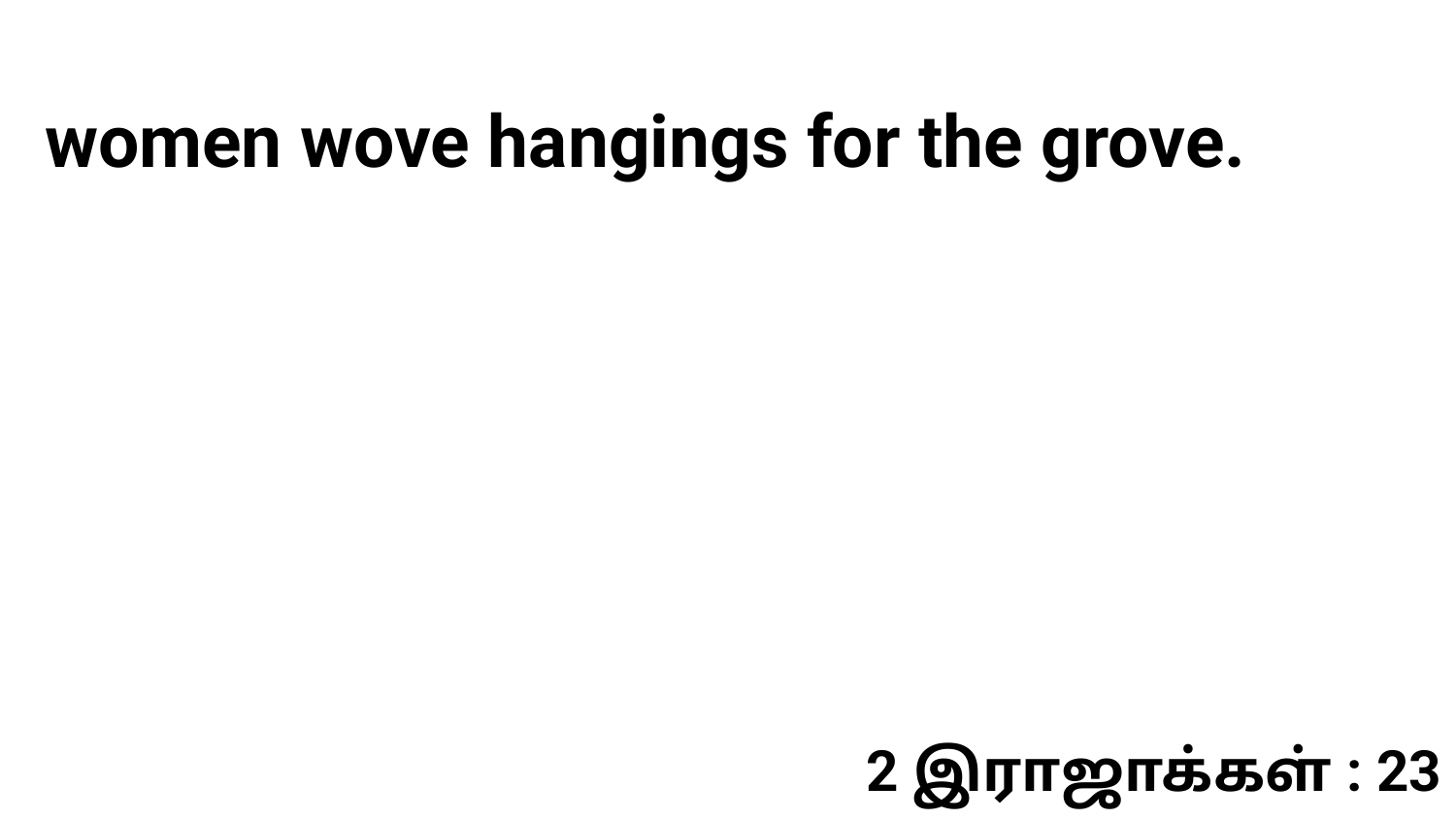

women wove hangings for the grove.
2 இராஜாக்கள் : 23